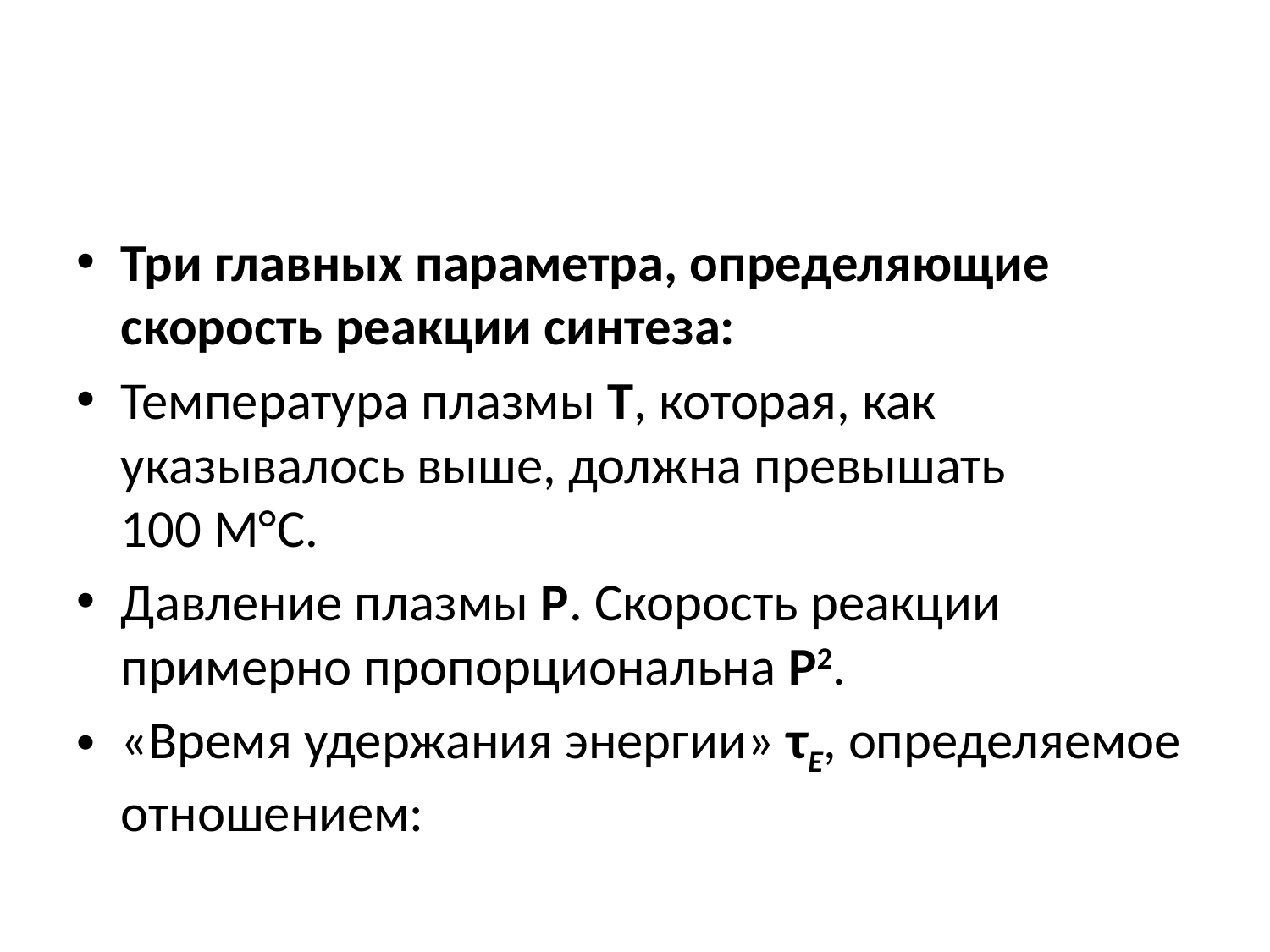

#
Три главных параметра, определяющие скорость реакции синтеза:
Температура плазмы T, которая, как указывалось выше, должна превышать 100 M°C.
Давление плазмы P. Скорость реакции примерно пропорциональна P2.
«Время удержания энергии» τE, определяемое отношением: